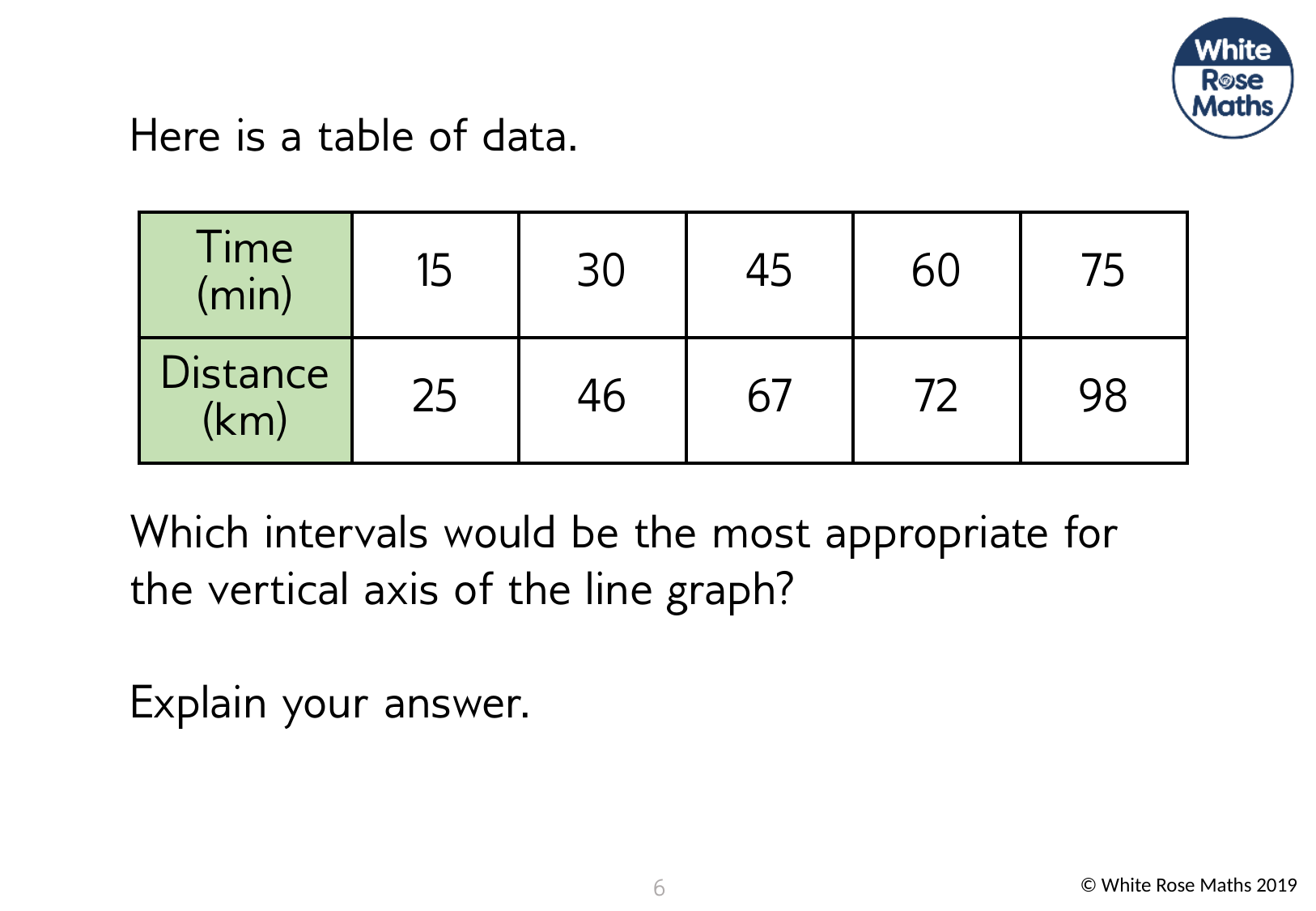

Here is a table of data.

Which intervals would be the most appropriate for the vertical axis of the line graph?

Explain your answer.
| Time (min) | 15 | 30 | 45 | 60 | 75 |
| --- | --- | --- | --- | --- | --- |
| Distance (km) | 25 | 46 | 67 | 72 | 98 |
6